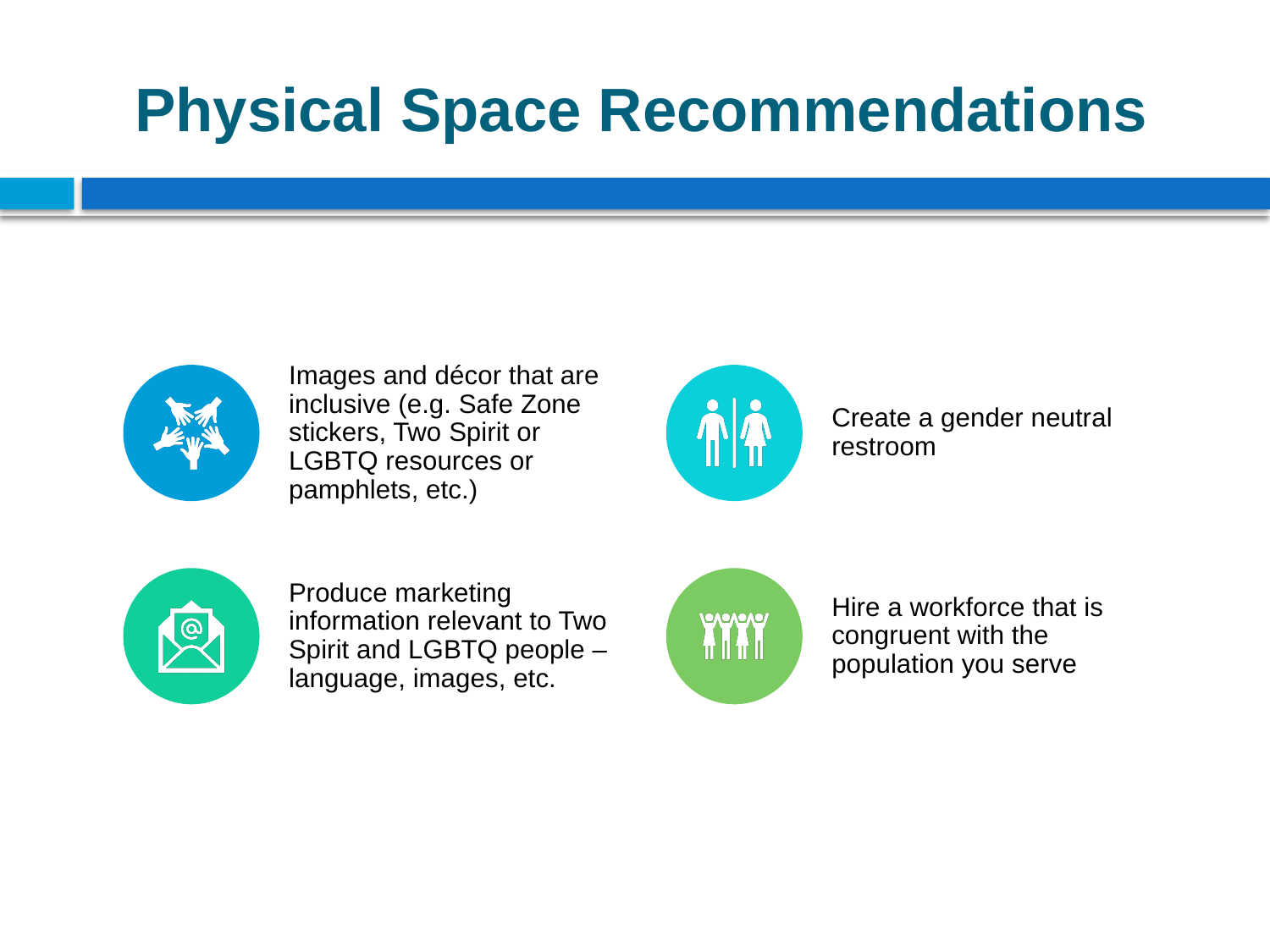

# Physical Space Recommendations
Images and décor that are inclusive (e.g. Safe Zone stickers, Two Spirit or LGBTQ resources or pamphlets, etc.)
Create a gender neutral restroom
Produce marketing information relevant to Two Spirit and LGBTQ people – language, images, etc.
Hire a workforce that is congruent with the population you serve